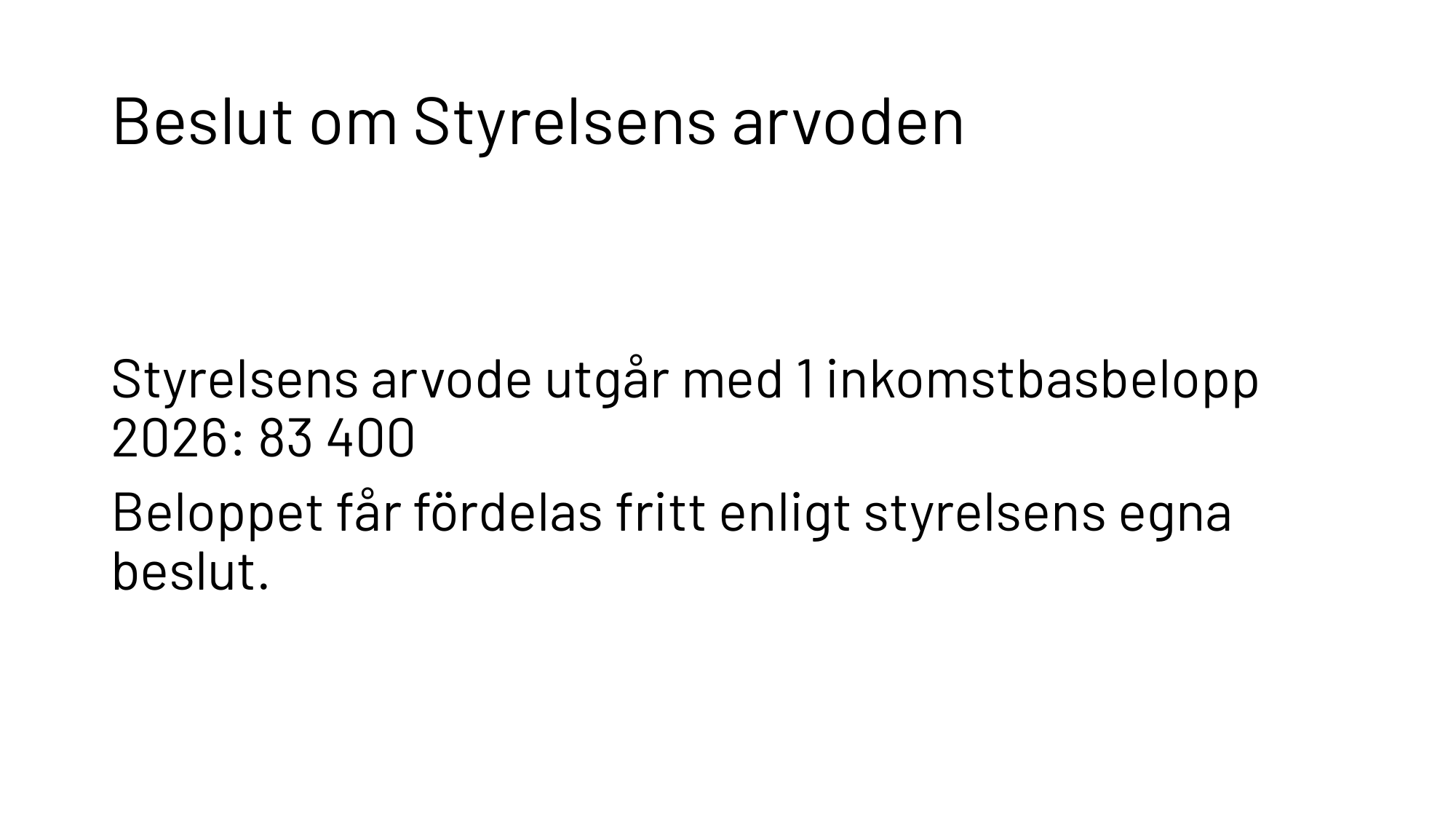

# Beslut om Styrelsens arvoden

Styrelsens arvode utgår med 1 inkomstbasbelopp      2026: 83 400
Beloppet får fördelas fritt enligt styrelsens egna beslut.